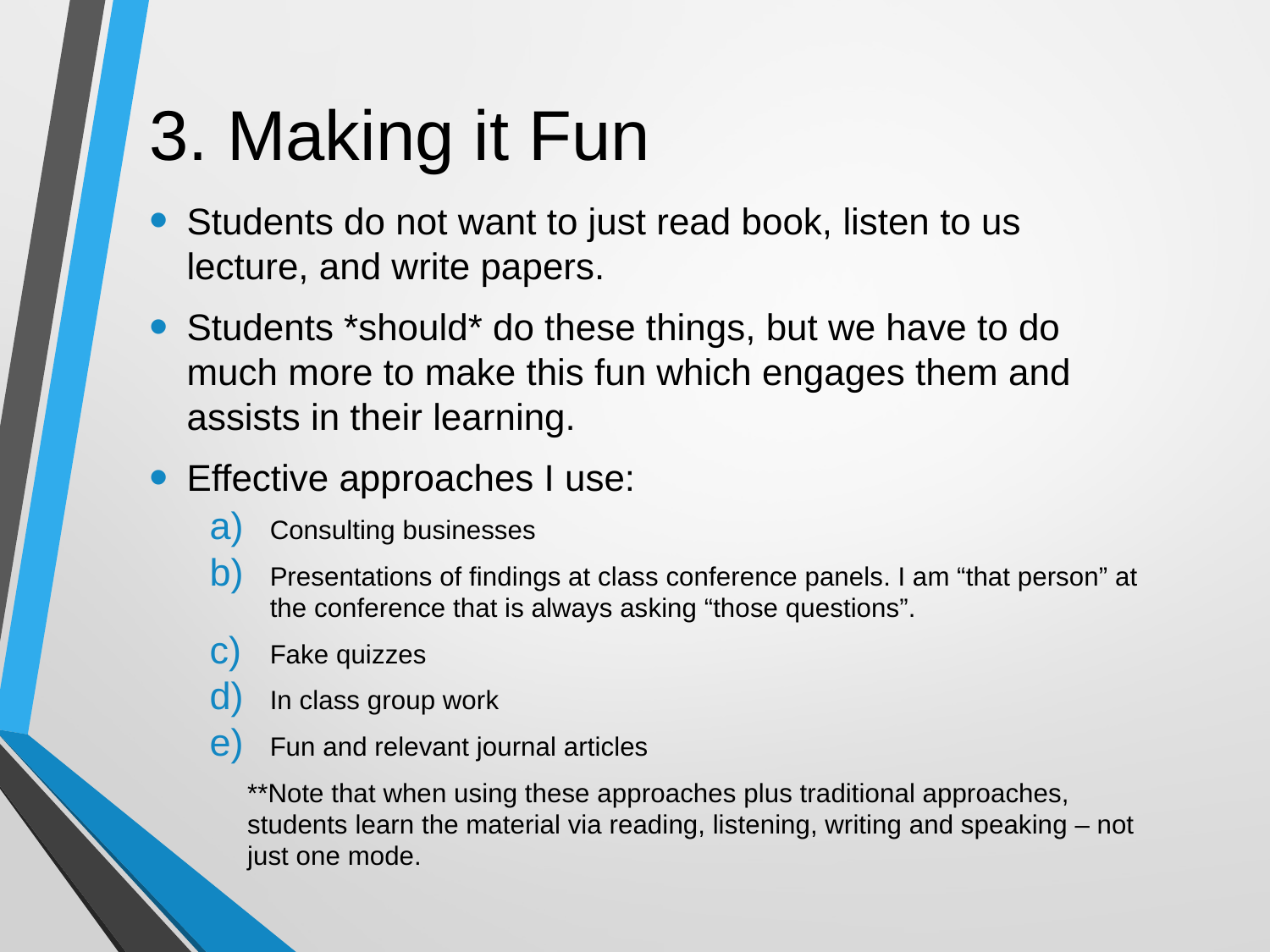

# 3. Making it Fun
Students do not want to just read book, listen to us lecture, and write papers.
Students *should* do these things, but we have to do much more to make this fun which engages them and assists in their learning.
Effective approaches I use:
Consulting businesses
Presentations of findings at class conference panels. I am “that person” at the conference that is always asking “those questions”.
Fake quizzes
In class group work
Fun and relevant journal articles
**Note that when using these approaches plus traditional approaches, students learn the material via reading, listening, writing and speaking – not just one mode.